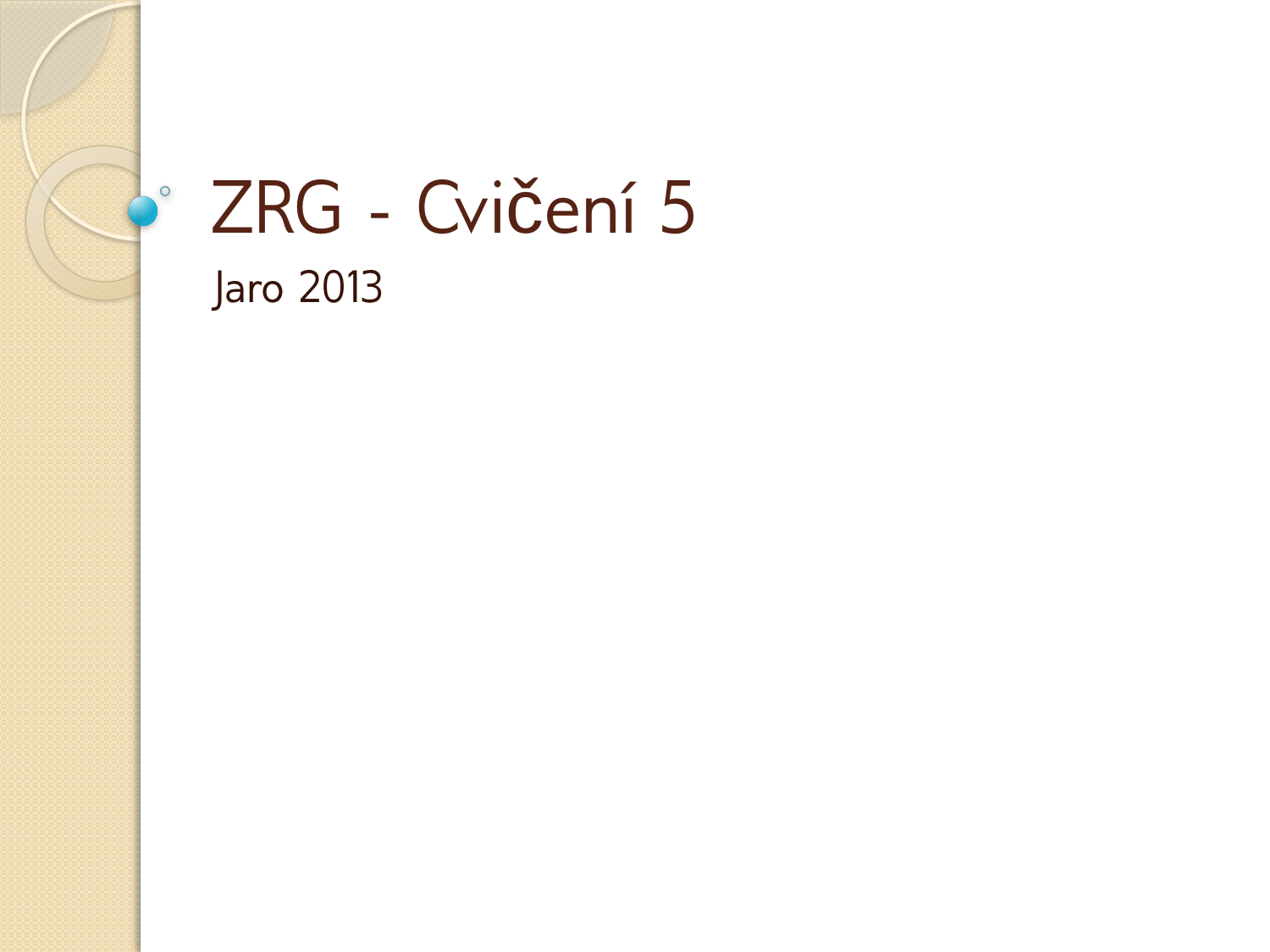

# ZRG - Cvičení 5
Jaro 2013